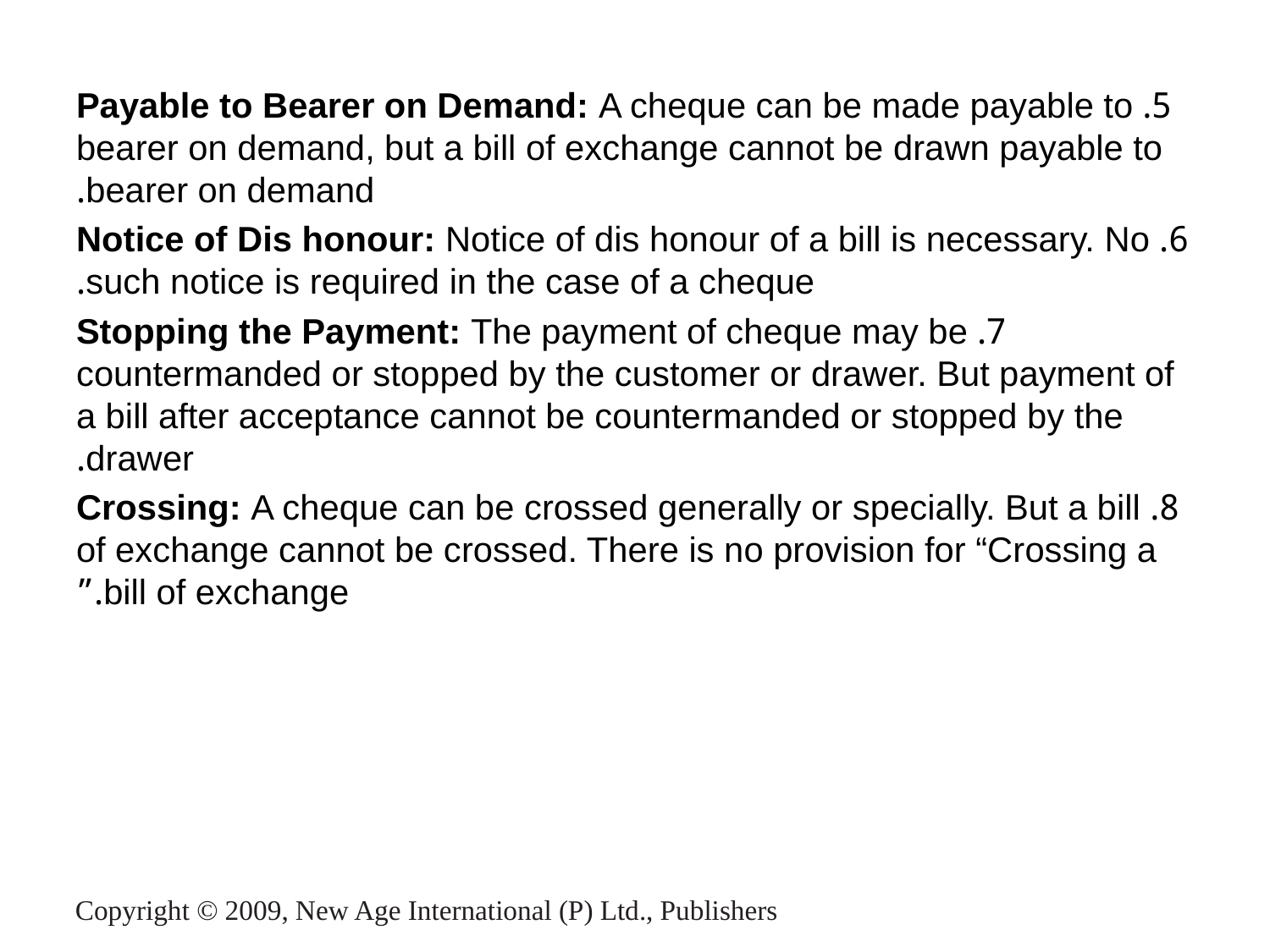

5. Payable to Bearer on Demand: A cheque can be made payable to bearer on demand, but a bill of exchange cannot be drawn payable to bearer on demand.
6. Notice of Dis honour: Notice of dis honour of a bill is necessary. No such notice is required in the case of a cheque.
7. Stopping the Payment: The payment of cheque may be countermanded or stopped by the customer or drawer. But payment of a bill after acceptance cannot be countermanded or stopped by the drawer.
8. Crossing: A cheque can be crossed generally or specially. But a bill of exchange cannot be crossed. There is no provision for “Crossing a bill of exchange.”
Copyright © 2009, New Age International (P) Ltd., Publishers